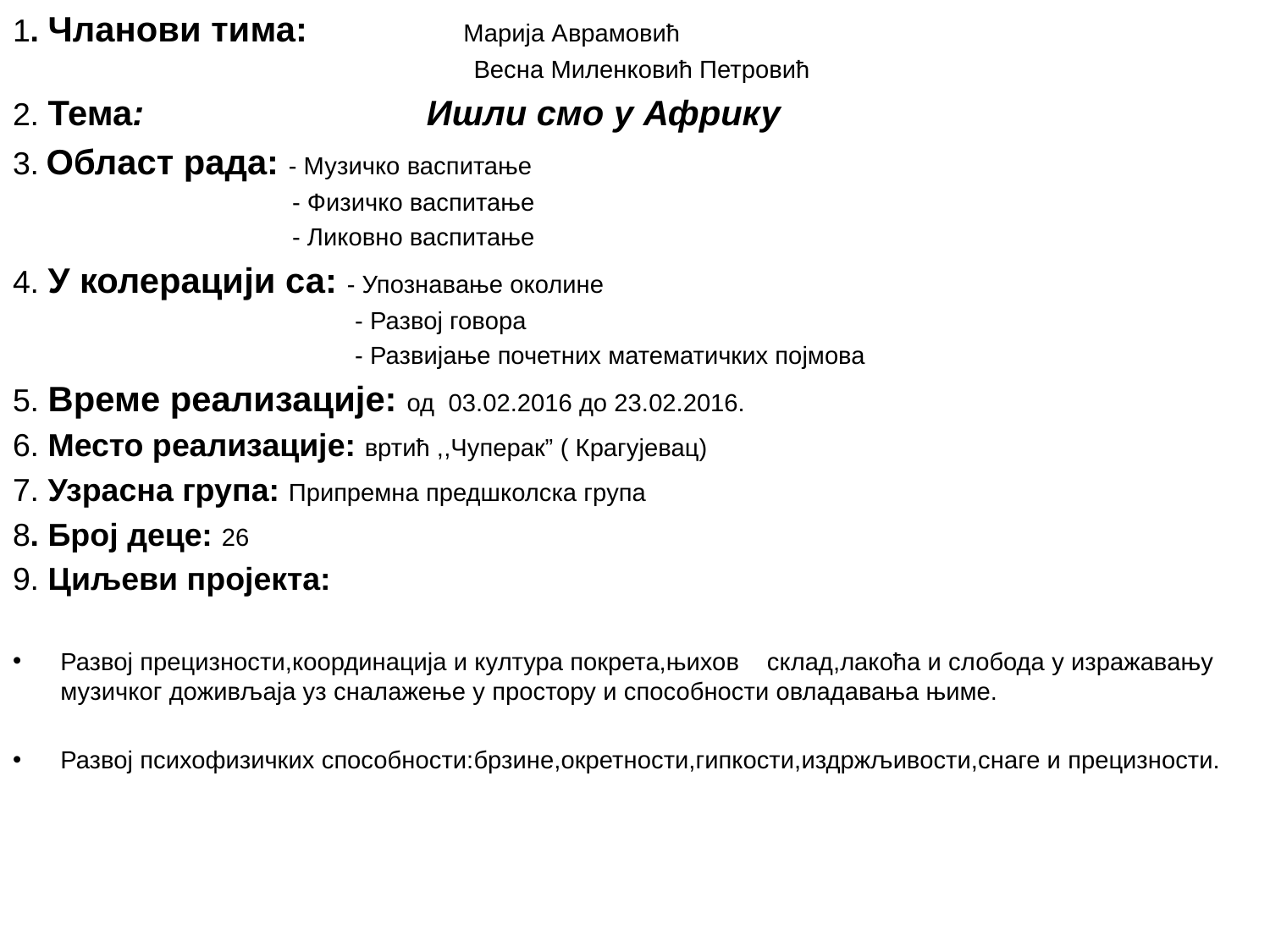

1. Чланови тима:                Марија Аврамовић
                                                                  Весна Миленковић Петровић
2. Тема:                             Ишли смо у Африку
3. Област рада: - Музичко васпитање
                                        - Физичко васпитање
                                        - Ликовно васпитање
4. У колерацији са: - Упознавање околине
                                                 - Развој говора
                                                 - Развијање почетних математичких појмова
5. Време реализације: од  03.02.2016 до 23.02.2016.
6. Место реализације: вртић ,,Чуперак” ( Крагујевац)
7. Узрасна група: Припремна предшколска група
8. Број деце: 26
9. Циљеви пројекта:

Развој прецизности,координација и култура покрета,њихов    склад,лакоћа и слобода у изражавању музичког доживљаја уз сналажење у простору и способности овладавања њиме.

Развој психофизичких способности:брзине,окретности,гипкости,издржљивости,снаге и прецизности.